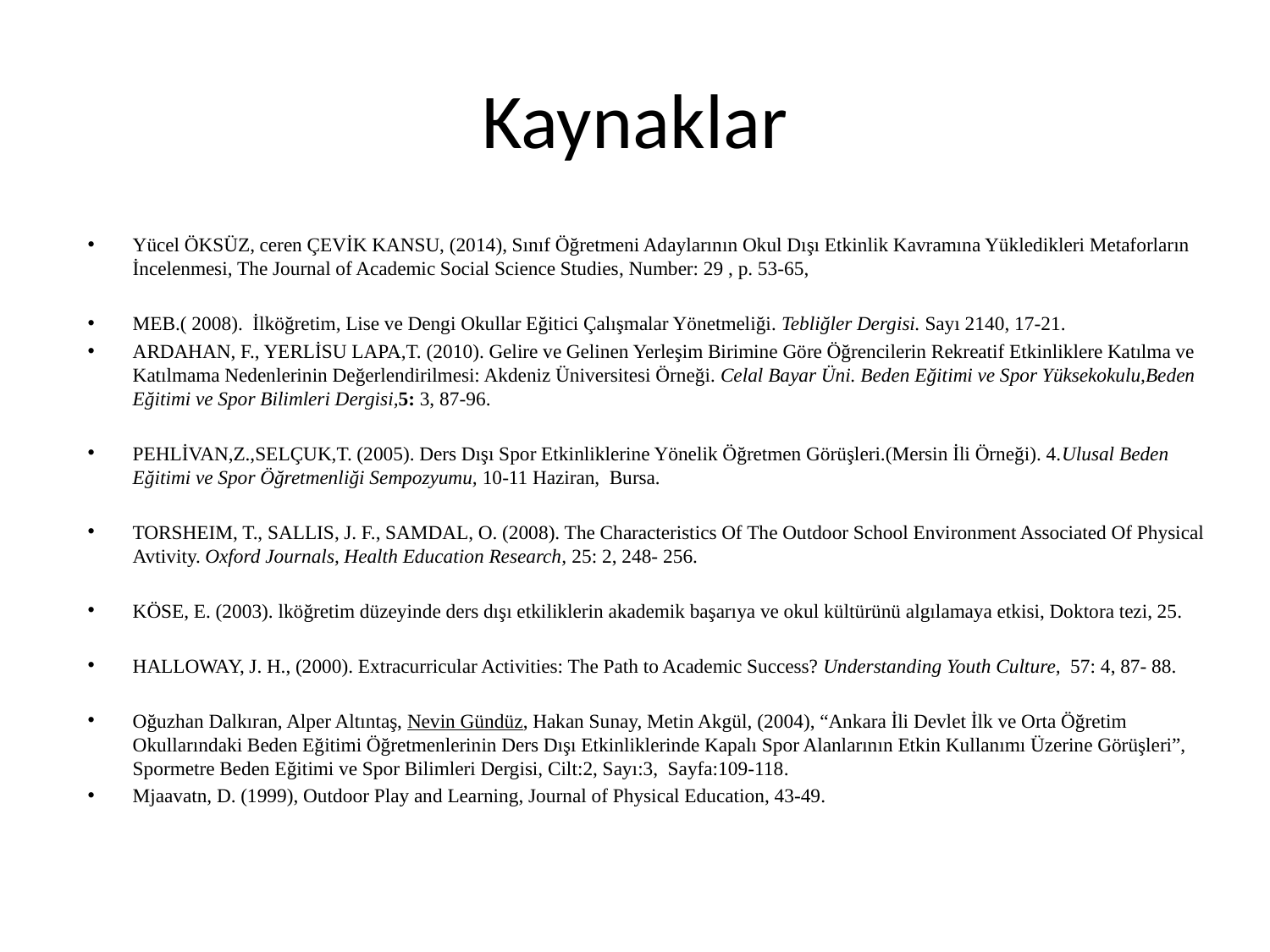

# Kaynaklar
Yücel ÖKSÜZ, ceren ÇEVİK KANSU, (2014), Sınıf Öğretmeni Adaylarının Okul Dışı Etkinlik Kavramına Yükledikleri Metaforların İncelenmesi, The Journal of Academic Social Science Studies, Number: 29 , p. 53-65,

MEB.( 2008).  İlköğretim, Lise ve Dengi Okullar Eğitici Çalışmalar Yönetmeliği. Tebliğler Dergisi. Sayı 2140, 17-21.
ARDAHAN, F., YERLİSU LAPA,T. (2010). Gelire ve Gelinen Yerleşim Birimine Göre Öğrencilerin Rekreatif Etkinliklere Katılma ve Katılmama Nedenlerinin Değerlendirilmesi: Akdeniz Üniversitesi Örneği. Celal Bayar Üni. Beden Eğitimi ve Spor Yüksekokulu,Beden Eğitimi ve Spor Bilimleri Dergisi,5: 3, 87-96.

PEHLİVAN,Z.,SELÇUK,T. (2005). Ders Dışı Spor Etkinliklerine Yönelik Öğretmen Görüşleri.(Mersin İli Örneği). 4.Ulusal Beden Eğitimi ve Spor Öğretmenliği Sempozyumu, 10-11 Haziran,  Bursa.

TORSHEIM, T., SALLIS, J. F., SAMDAL, O. (2008). The Characteristics Of The Outdoor School Environment Associated Of Physical Avtivity. Oxford Journals, Health Education Research, 25: 2, 248- 256.

KÖSE, E. (2003). lköğretim düzeyinde ders dışı etkiliklerin akademik başarıya ve okul kültürünü algılamaya etkisi, Doktora tezi, 25.

HALLOWAY, J. H., (2000). Extracurricular Activities: The Path to Academic Success? Understanding Youth Culture,  57: 4, 87- 88.

Oğuzhan Dalkıran, Alper Altıntaş, Nevin Gündüz, Hakan Sunay, Metin Akgül, (2004), “Ankara İli Devlet İlk ve Orta Öğretim Okullarındaki Beden Eğitimi Öğretmenlerinin Ders Dışı Etkinliklerinde Kapalı Spor Alanlarının Etkin Kullanımı Üzerine Görüşleri”,   Spormetre Beden Eğitimi ve Spor Bilimleri Dergisi, Cilt:2, Sayı:3,  Sayfa:109-118.
Mjaavatn, D. (1999), Outdoor Play and Learning, Journal of Physical Education, 43-49.